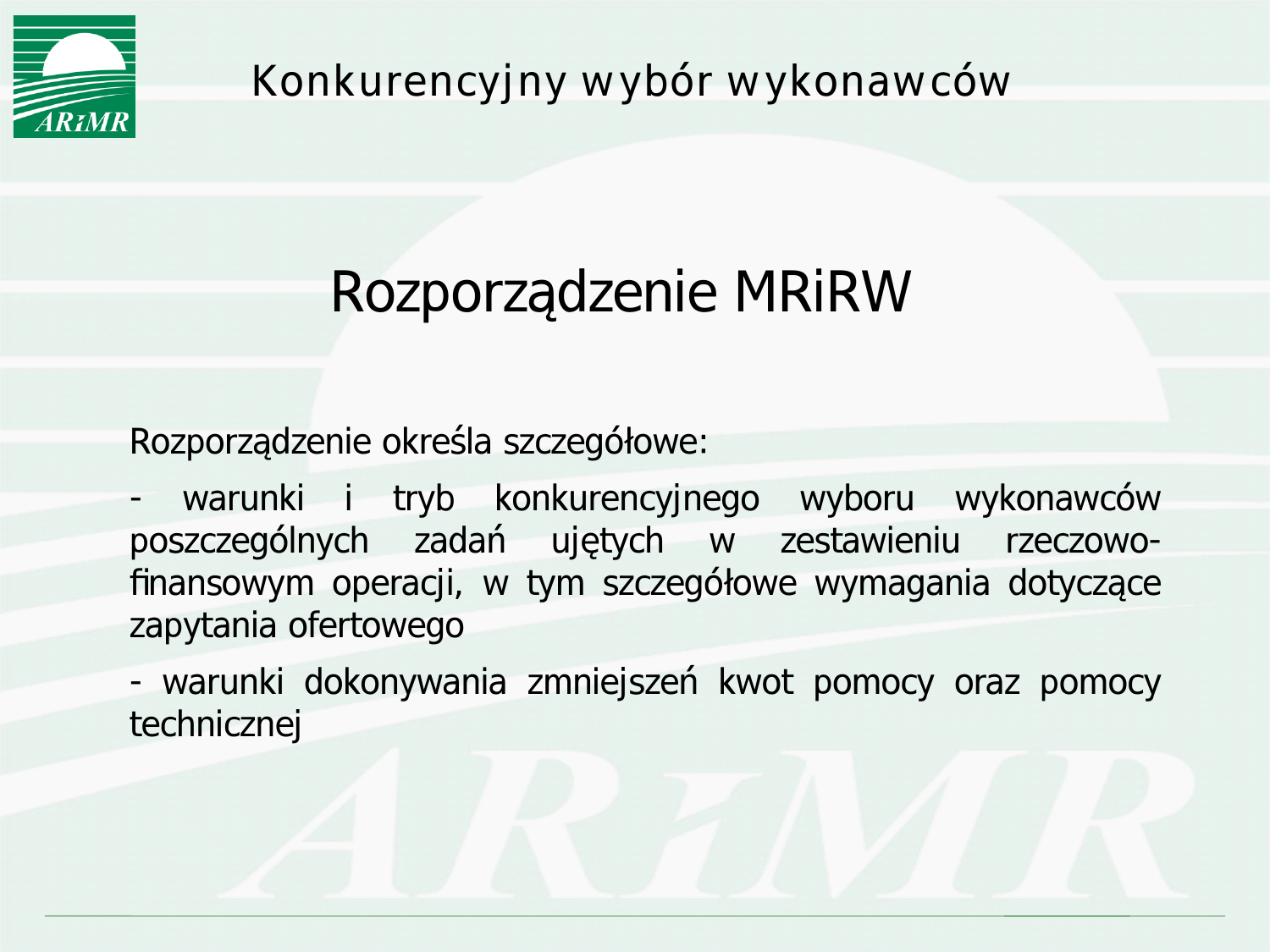

# Konkurencyjny wybór wykonawców

Rozporządzenie MRiRW

	Rozporządzenie określa szczegółowe:
	- warunki i tryb konkurencyjnego wyboru wykonawców poszczególnych zadań ujętych w zestawieniu rzeczowo-finansowym operacji, w tym szczegółowe wymagania dotyczące zapytania ofertowego
	- warunki dokonywania zmniejszeń kwot pomocy oraz pomocy technicznej